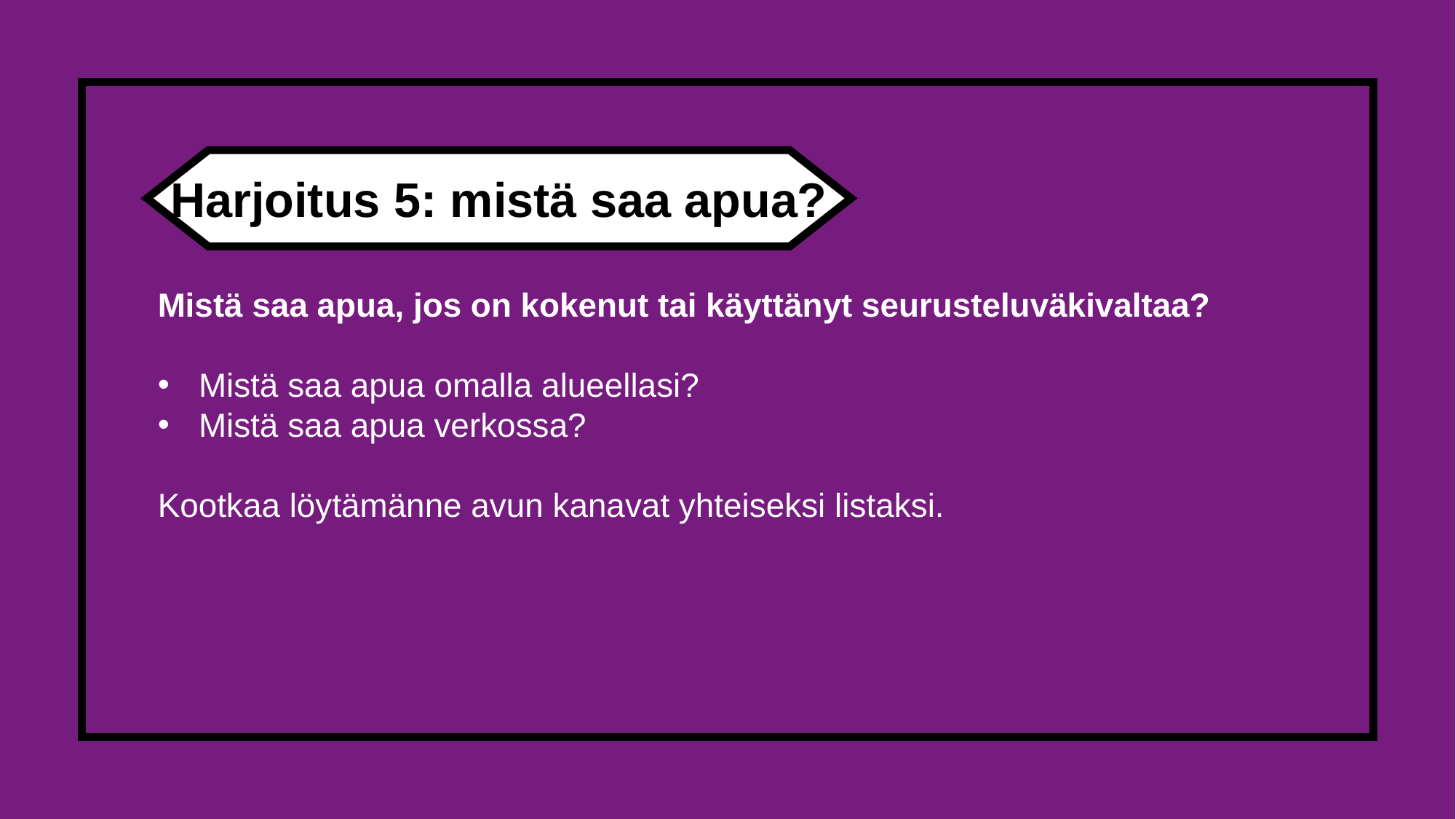

Harjoitus 5: mistä saa apua?
Mistä saa apua, jos on kokenut tai käyttänyt seurusteluväkivaltaa?

Mistä saa apua omalla alueellasi?
Mistä saa apua verkossa?

Kootkaa löytämänne avun kanavat yhteiseksi listaksi.